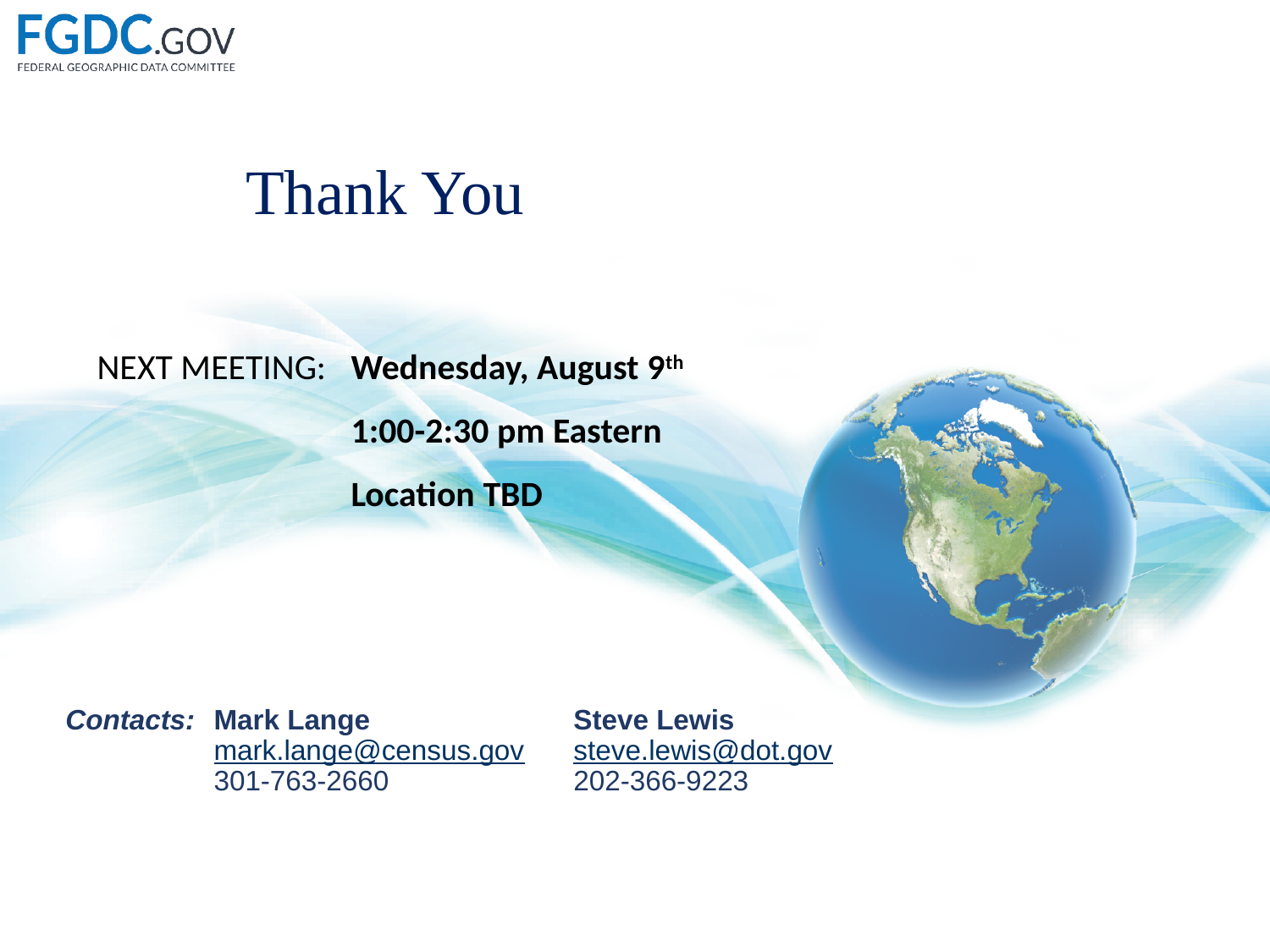

# Thank You
NEXT MEETING: 	Wednesday, August 9th
		1:00-2:30 pm Eastern
		Location TBD
Contacts:
Mark Lange mark.lange@census.gov 301-763-2660

Steve Lewis steve.lewis@dot.gov 202-366-9223